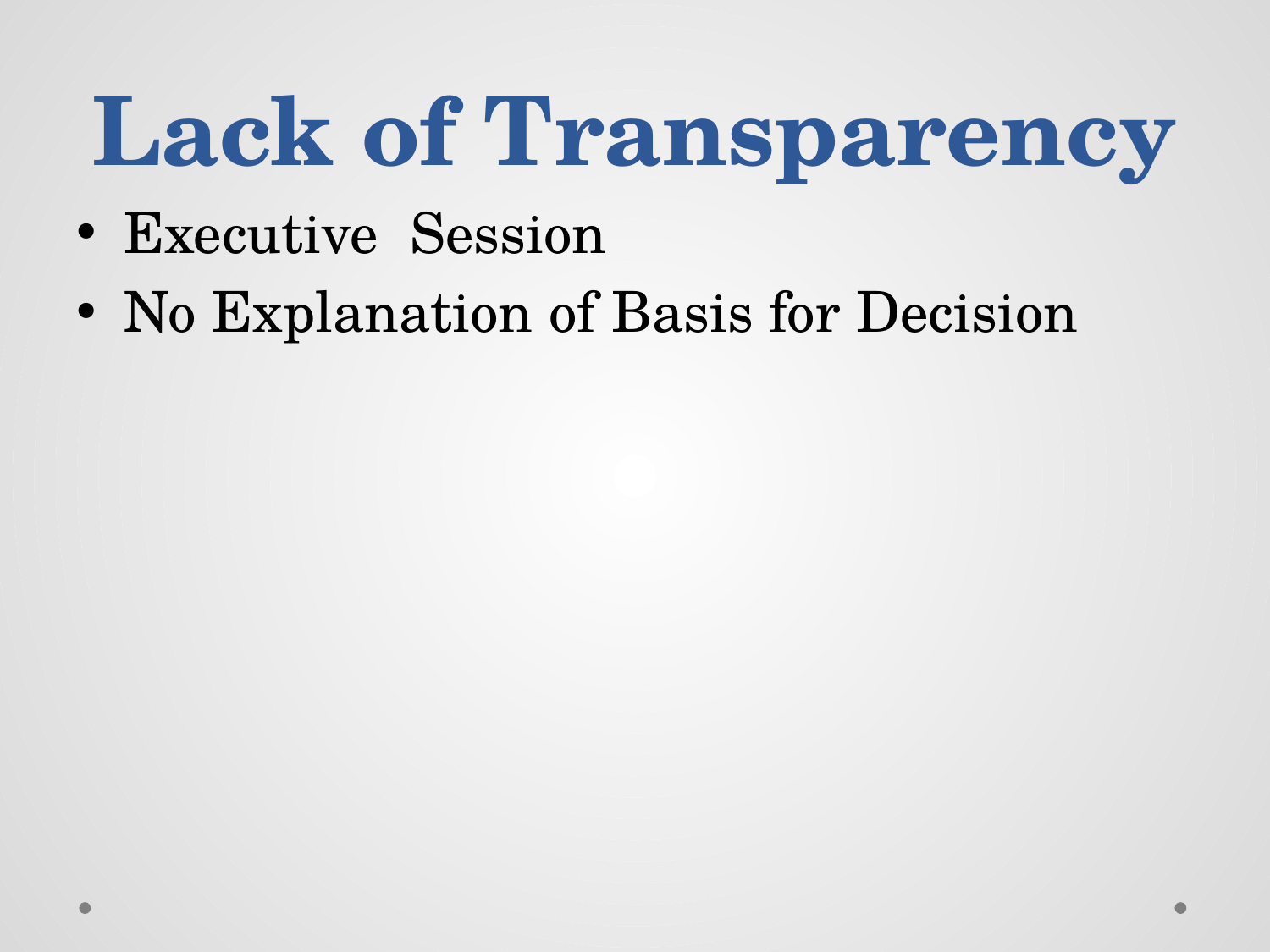

# Lack of Transparency
Executive  Session
No Explanation of Basis for Decision